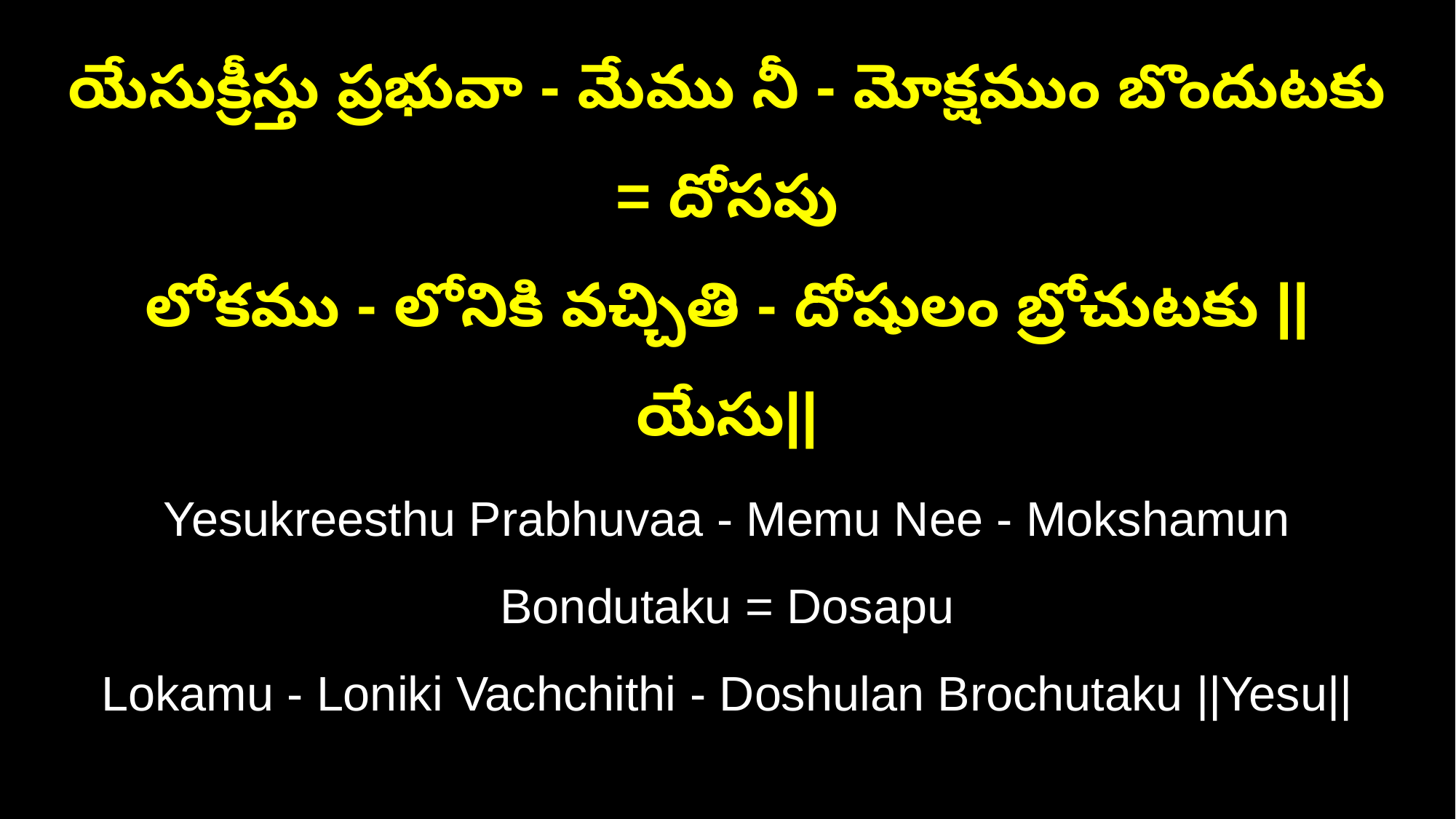

యేసుక్రీస్తు ప్రభువా - మేము నీ - మోక్షముం బొందుటకు = దోసపు
లోకము - లోనికి వచ్చితి - దోషులం బ్రోచుటకు ||యేసు||
Yesukreesthu Prabhuvaa - Memu Nee - Mokshamun Bondutaku = Dosapu
Lokamu - Loniki Vachchithi - Doshulan Brochutaku ||Yesu||